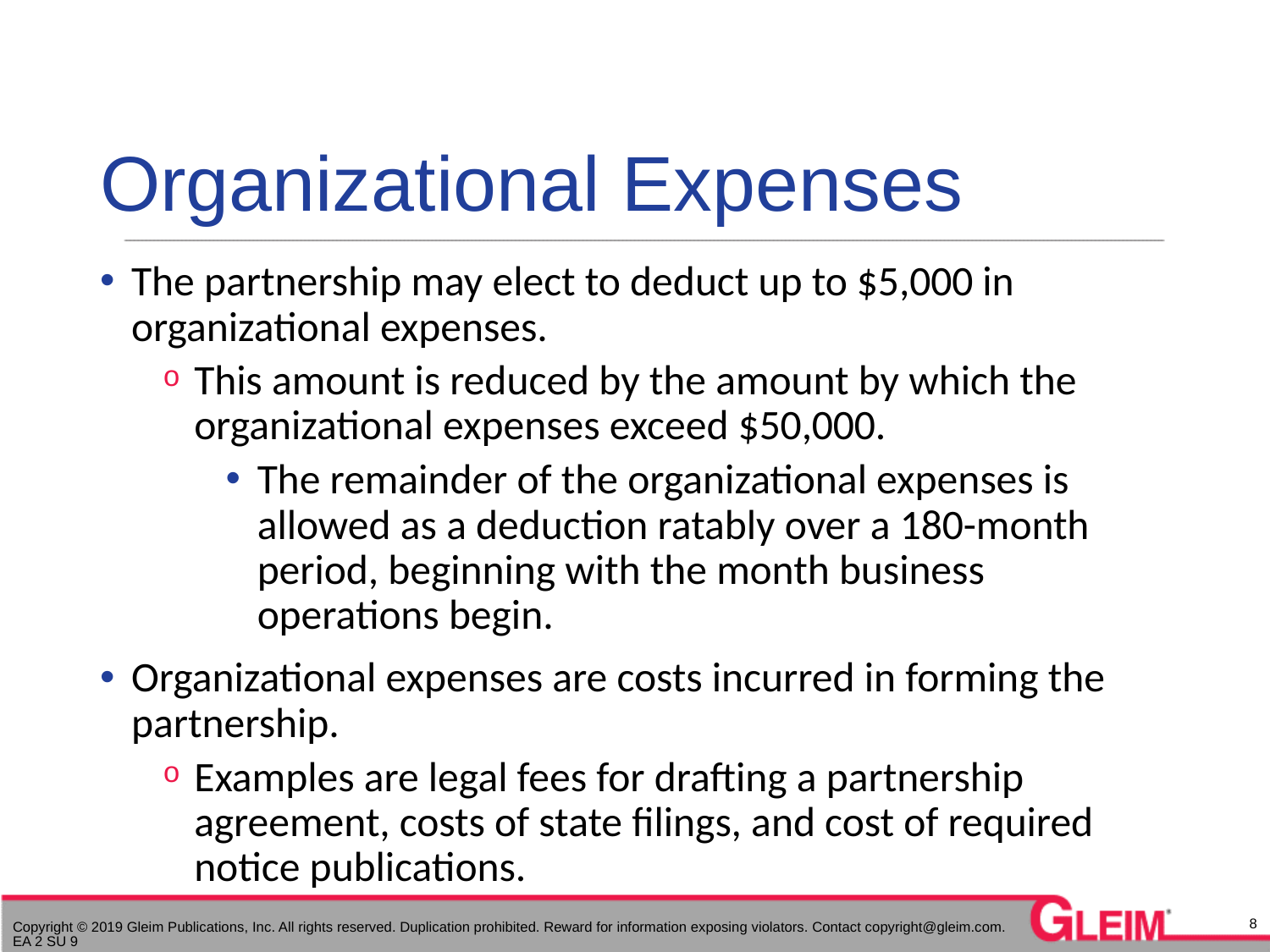

# Organizational Expenses
The partnership may elect to deduct up to $5,000 in organizational expenses.
This amount is reduced by the amount by which the organizational expenses exceed $50,000.
The remainder of the organizational expenses is allowed as a deduction ratably over a 180-month period, beginning with the month business operations begin.
Organizational expenses are costs incurred in forming the partnership.
Examples are legal fees for drafting a partnership agreement, costs of state filings, and cost of required notice publications.

8
Copyright © 2019 Gleim Publications, Inc. All rights reserved. Duplication prohibited. Reward for information exposing violators. Contact copyright@gleim.com.  EA 2 SU 9